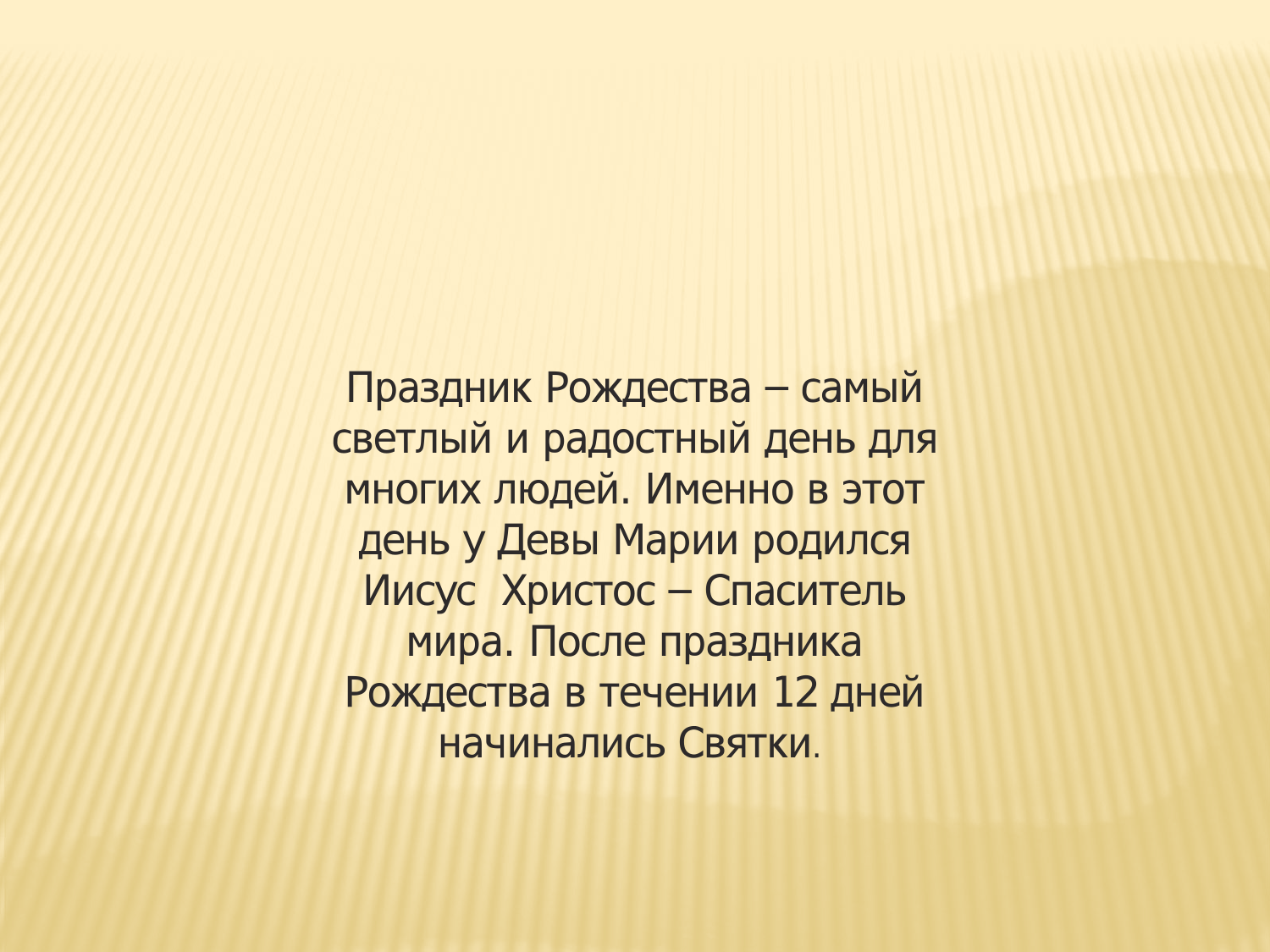

Праздник Рождества – самый светлый и радостный день для многих людей. Именно в этот день у Девы Марии родился Иисус  Христос – Спаситель мира. После праздника Рождества в течении 12 дней начинались Святки.